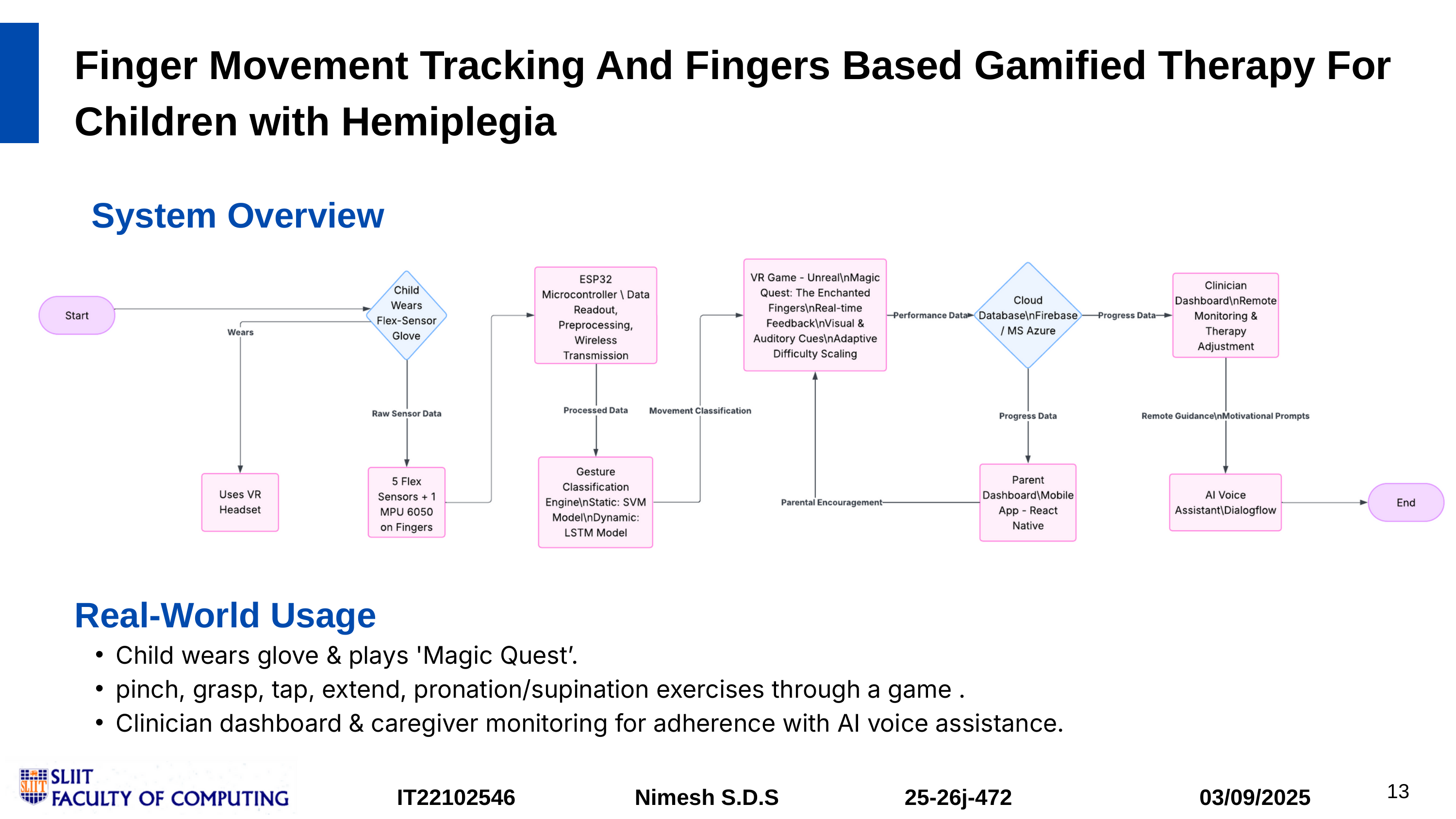

Finger Movement Tracking And Fingers Based Gamified Therapy For Children with Hemiplegia
System Overview

Real-World Usage
Child wears glove & plays 'Magic Quest’.
pinch, grasp, tap, extend, pronation/supination exercises through a game .
Clinician dashboard & caregiver monitoring for adherence with AI voice assistance.

13
IT22102546
Nimesh S.D.S
25-26j-472
03/09/2025